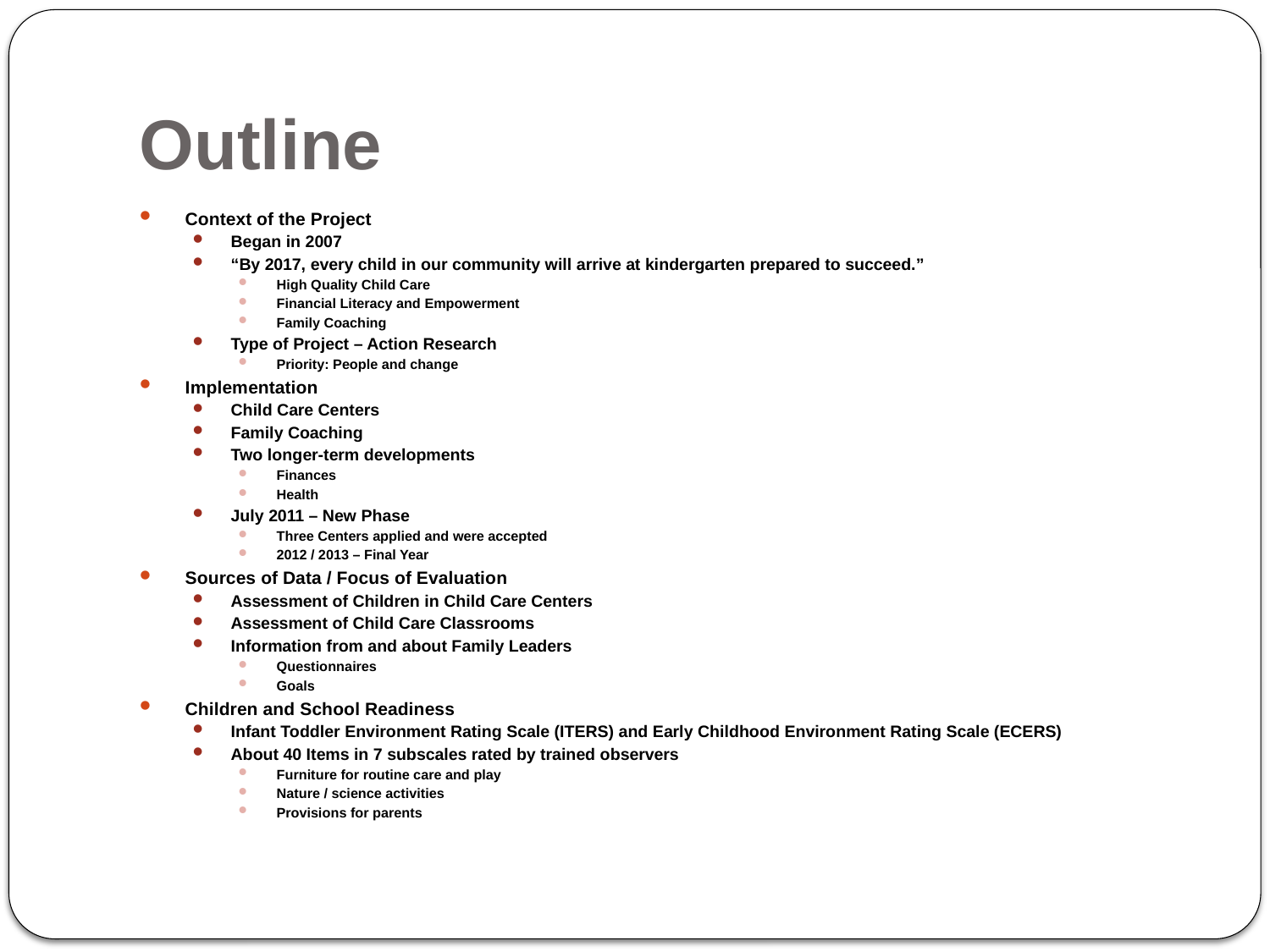

# Outline
Context of the Project
Began in 2007
“By 2017, every child in our community will arrive at kindergarten prepared to succeed.”
High Quality Child Care
Financial Literacy and Empowerment
Family Coaching
Type of Project – Action Research
Priority: People and change
Implementation
Child Care Centers
Family Coaching
Two longer-term developments
Finances
Health
July 2011 – New Phase
Three Centers applied and were accepted
2012 / 2013 – Final Year
Sources of Data / Focus of Evaluation
Assessment of Children in Child Care Centers
Assessment of Child Care Classrooms
Information from and about Family Leaders
Questionnaires
Goals
Children and School Readiness
Infant Toddler Environment Rating Scale (ITERS) and Early Childhood Environment Rating Scale (ECERS)
About 40 Items in 7 subscales rated by trained observers
Furniture for routine care and play
Nature / science activities
Provisions for parents